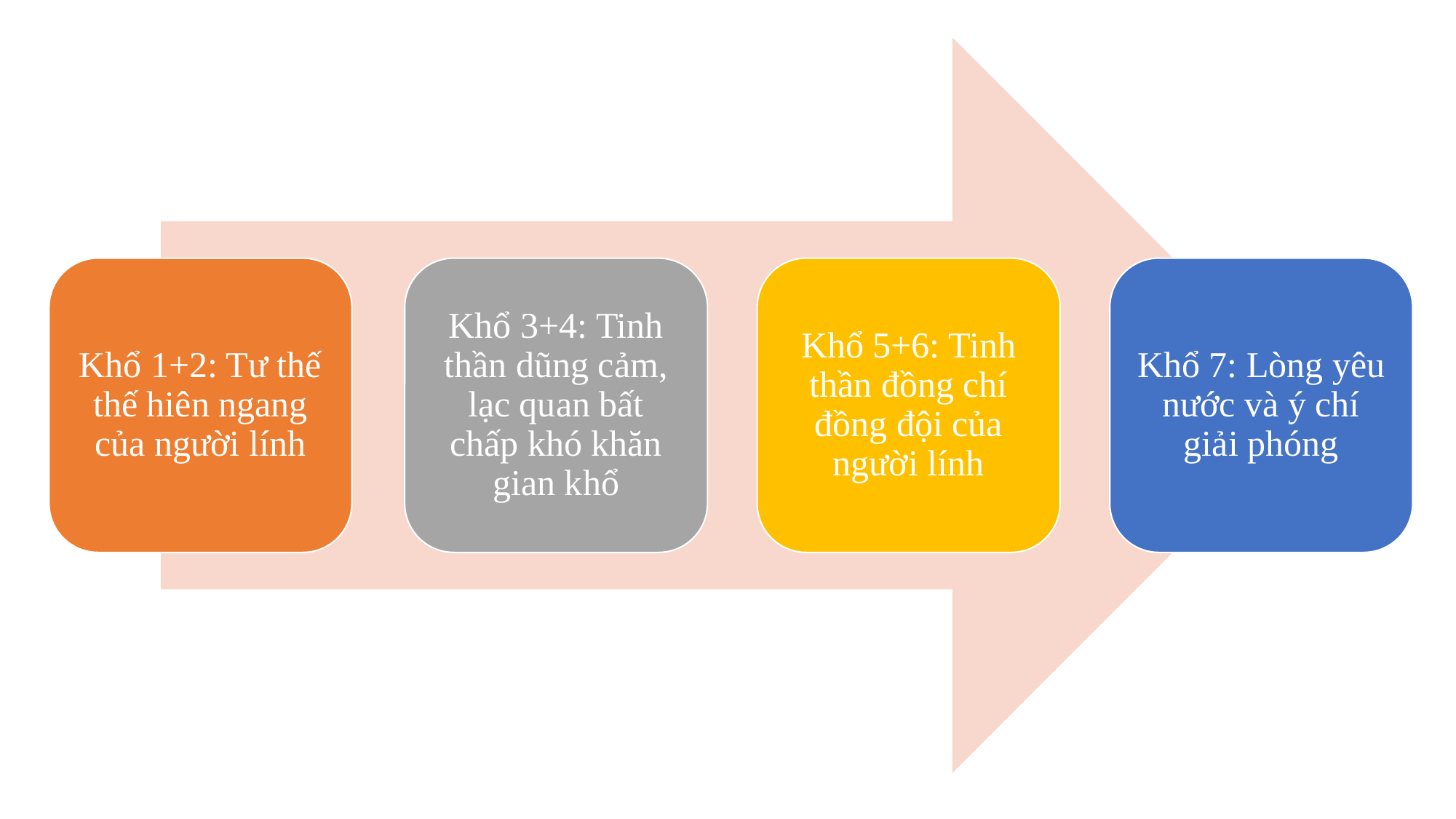

Khổ 1+2: Tư thế thế hiên ngang của người lính

Khổ 3+4: Tinh thần dũng cảm, lạc quan bất chấp khó khăn gian khổ

Khổ 5+6: Tinh thần đồng chí đồng đội của người lính

Khổ 7: Lòng yêu nước và ý chí giải phóng